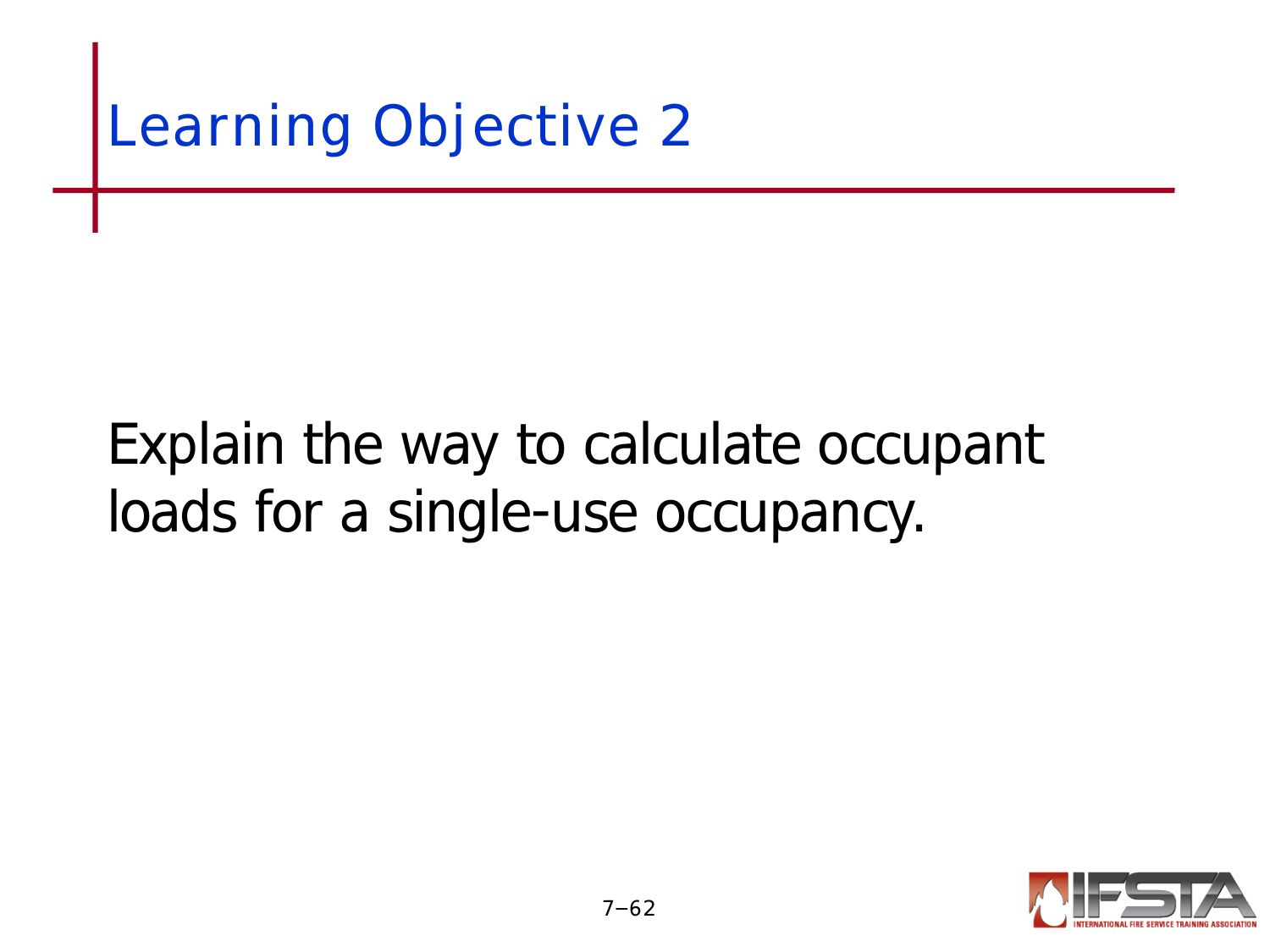

# Learning Objective 2

Explain the way to calculate occupant loads for a single-use occupancy.
7–62